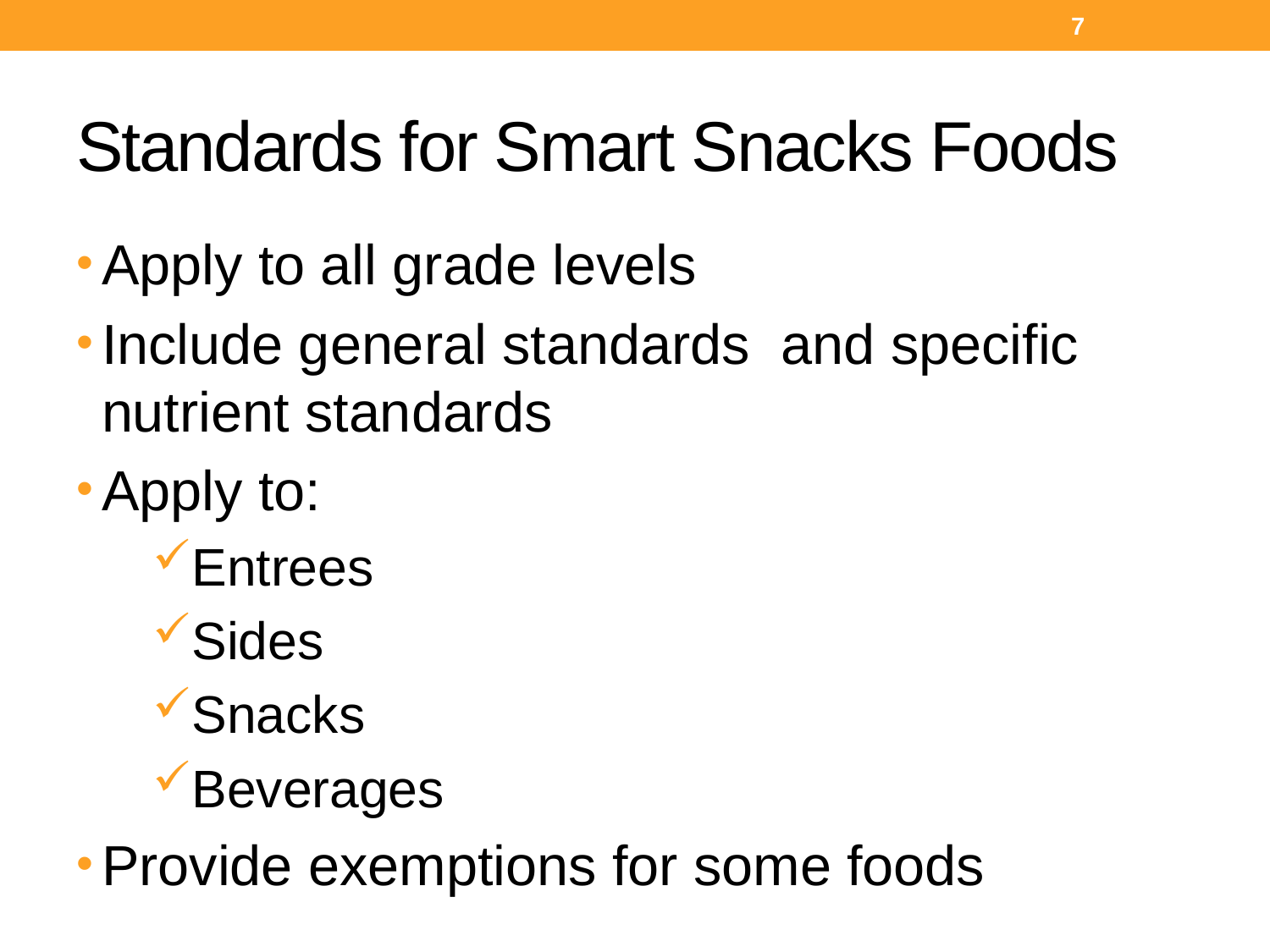

7
# Standards for Smart Snacks Foods
Apply to all grade levels
Include general standards  and specific nutrient standards
Apply to:
Entrees
Sides
Snacks
Beverages
Provide exemptions for some foods